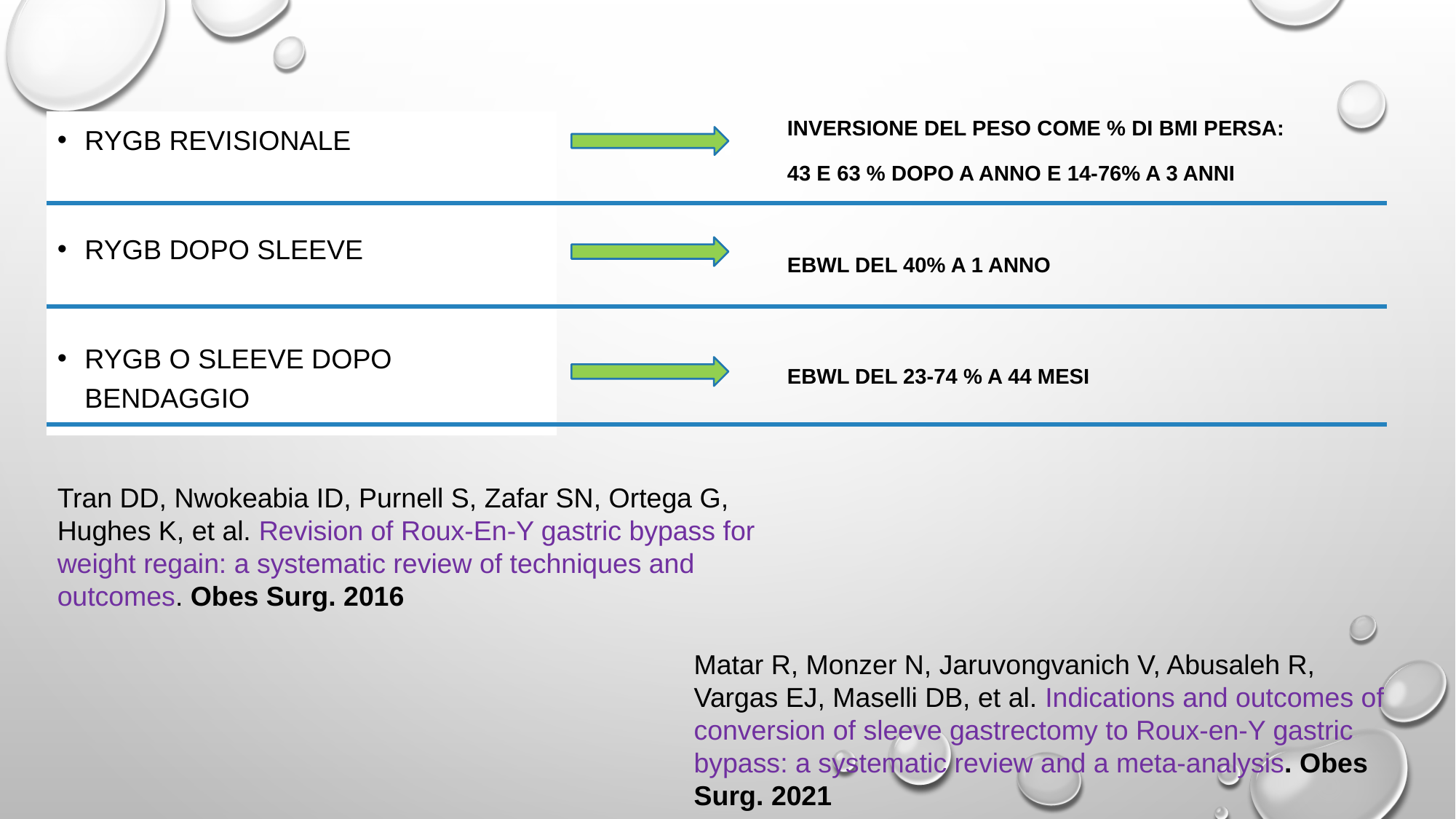

Inversione del peso come % di BMI persa:
43 e 63 % dopo a anno e 14-76% a 3 anni

EBWL del 40% a 1 anno

EBWL del 23-74 % a 44 mesi
RYGB revisionale

RYGB dopo sleeve

RYGB o Sleeve dopo bendaggio

Tran DD, Nwokeabia ID, Purnell S, Zafar SN, Ortega G, Hughes K, et al. Revision of Roux-En-Y gastric bypass for weight regain: a systematic review of techniques and outcomes. Obes Surg. 2016
Matar R, Monzer N, Jaruvongvanich V, Abusaleh R, Vargas EJ, Maselli DB, et al. Indications and outcomes of conversion of sleeve gastrectomy to Roux-en-Y gastric bypass: a systematic review and a meta-analysis. Obes Surg. 2021